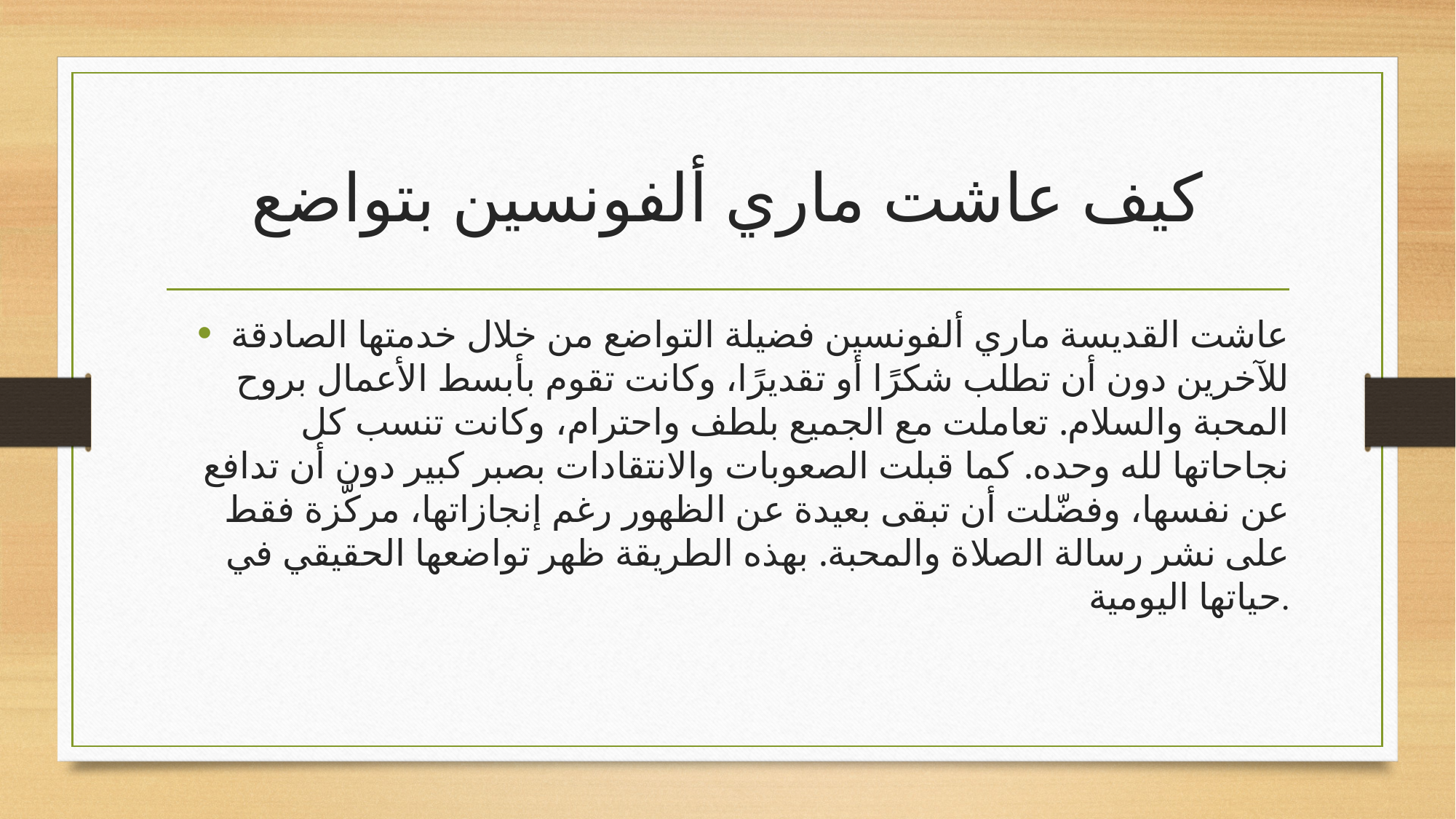

# كيف عاشت ماري ألفونسين بتواضع
عاشت القديسة ماري ألفونسين فضيلة التواضع من خلال خدمتها الصادقة للآخرين دون أن تطلب شكرًا أو تقديرًا، وكانت تقوم بأبسط الأعمال بروح المحبة والسلام. تعاملت مع الجميع بلطف واحترام، وكانت تنسب كل نجاحاتها لله وحده. كما قبلت الصعوبات والانتقادات بصبر كبير دون أن تدافع عن نفسها، وفضّلت أن تبقى بعيدة عن الظهور رغم إنجازاتها، مركّزة فقط على نشر رسالة الصلاة والمحبة. بهذه الطريقة ظهر تواضعها الحقيقي في حياتها اليومية.